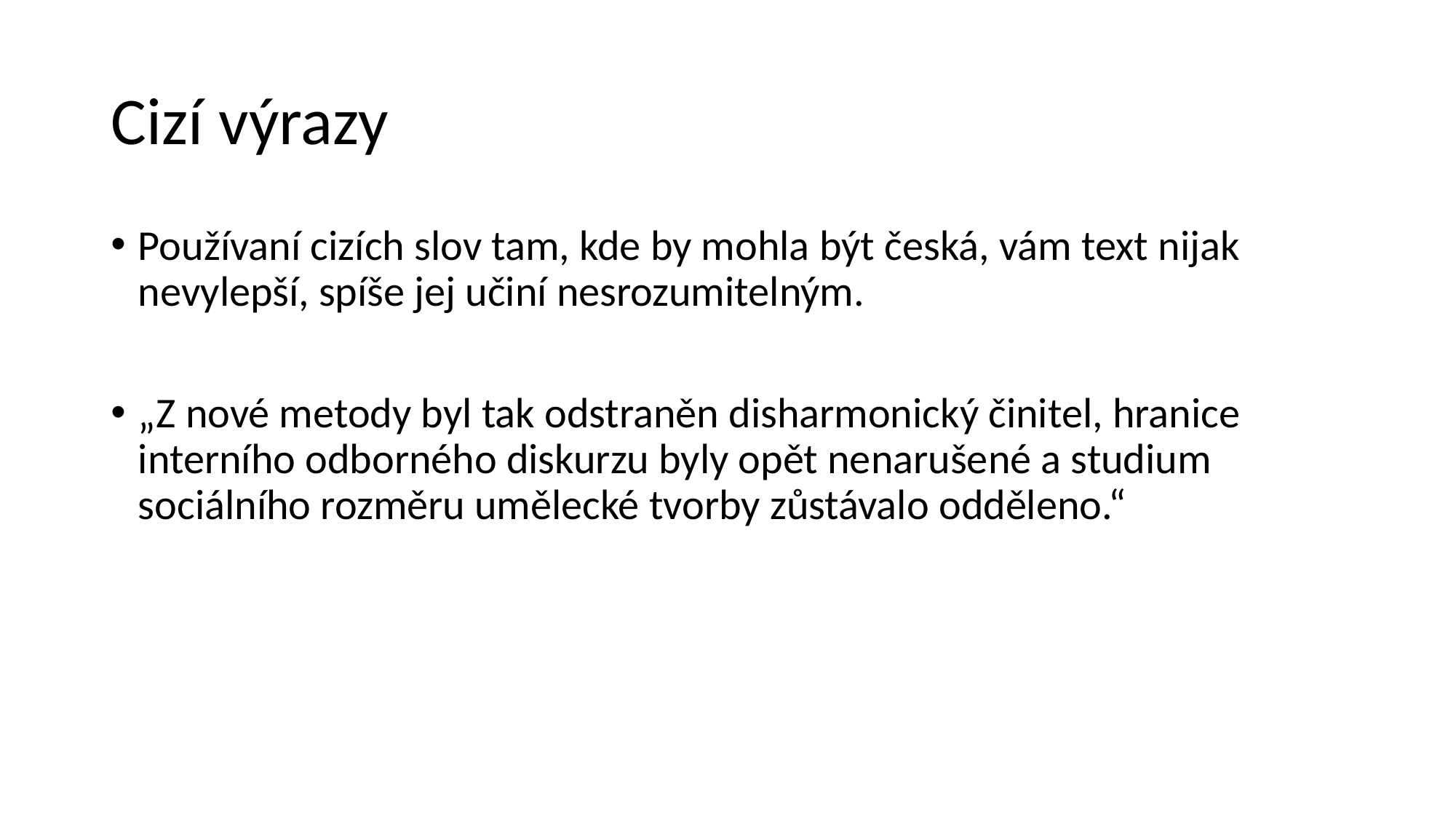

# Cizí výrazy
Používaní cizích slov tam, kde by mohla být česká, vám text nijak nevylepší, spíše jej učiní nesrozumitelným.

„Z nové metody byl tak odstraněn disharmonický činitel, hranice interního odborného diskurzu byly opět nenarušené a studium sociálního rozměru umělecké tvorby zůstávalo odděleno.“